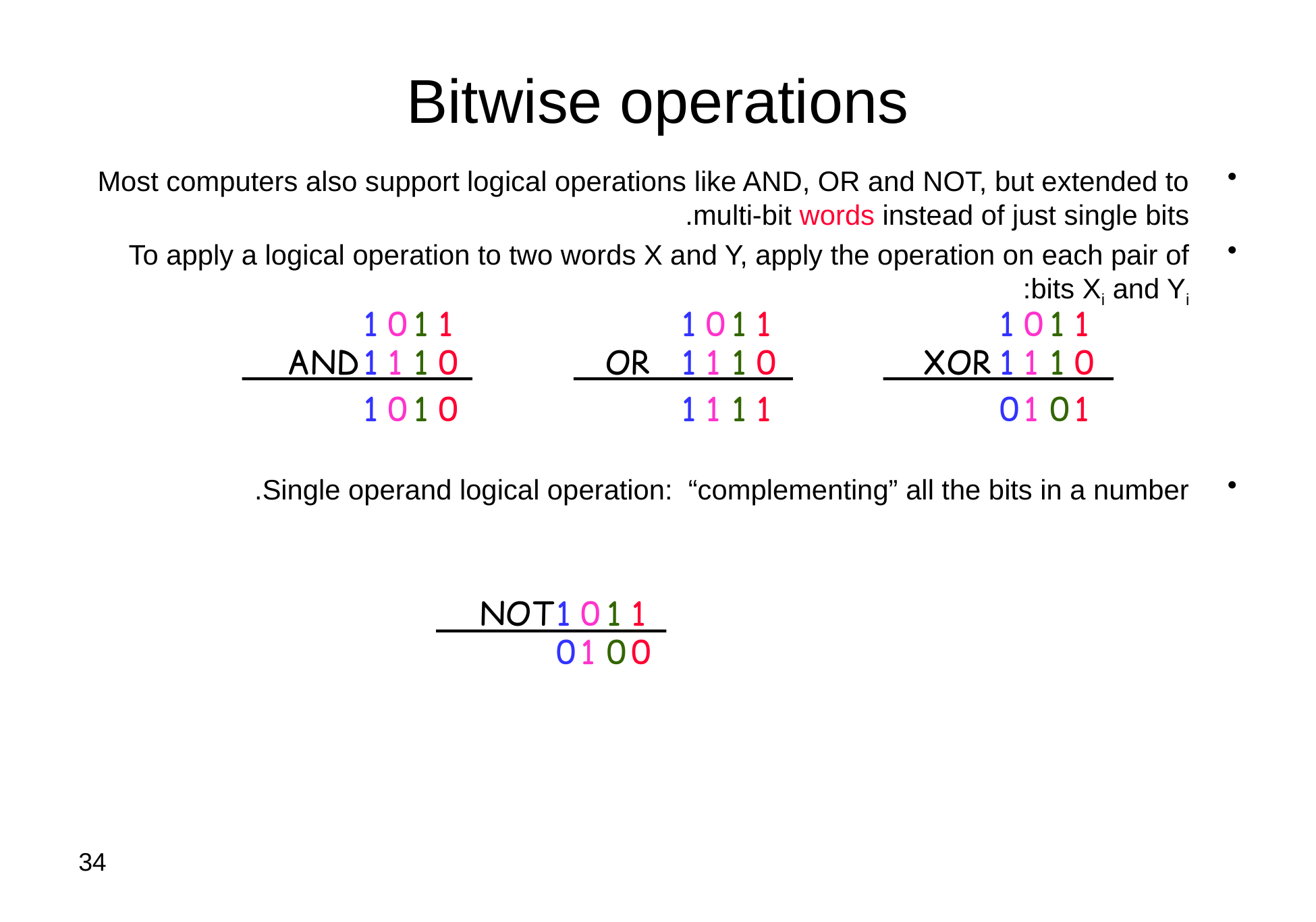

# Bitwise operations
Most computers also support logical operations like AND, OR and NOT, but extended to multi-bit words instead of just single bits.
To apply a logical operation to two words X and Y, apply the operation on each pair of bits Xi and Yi:

Single operand logical operation:  “complementing” all the bits in a number.
	1	0	1	1
AND	1	1	1	0
	1	0	1	0
	1	0	1	1
OR	1	1	1	0
	1	1	1	1
	1	0	1	1
XOR	1	1	1	0
	0	1	0	1

NOT	1	0	1	1
	0	1	0	0

34